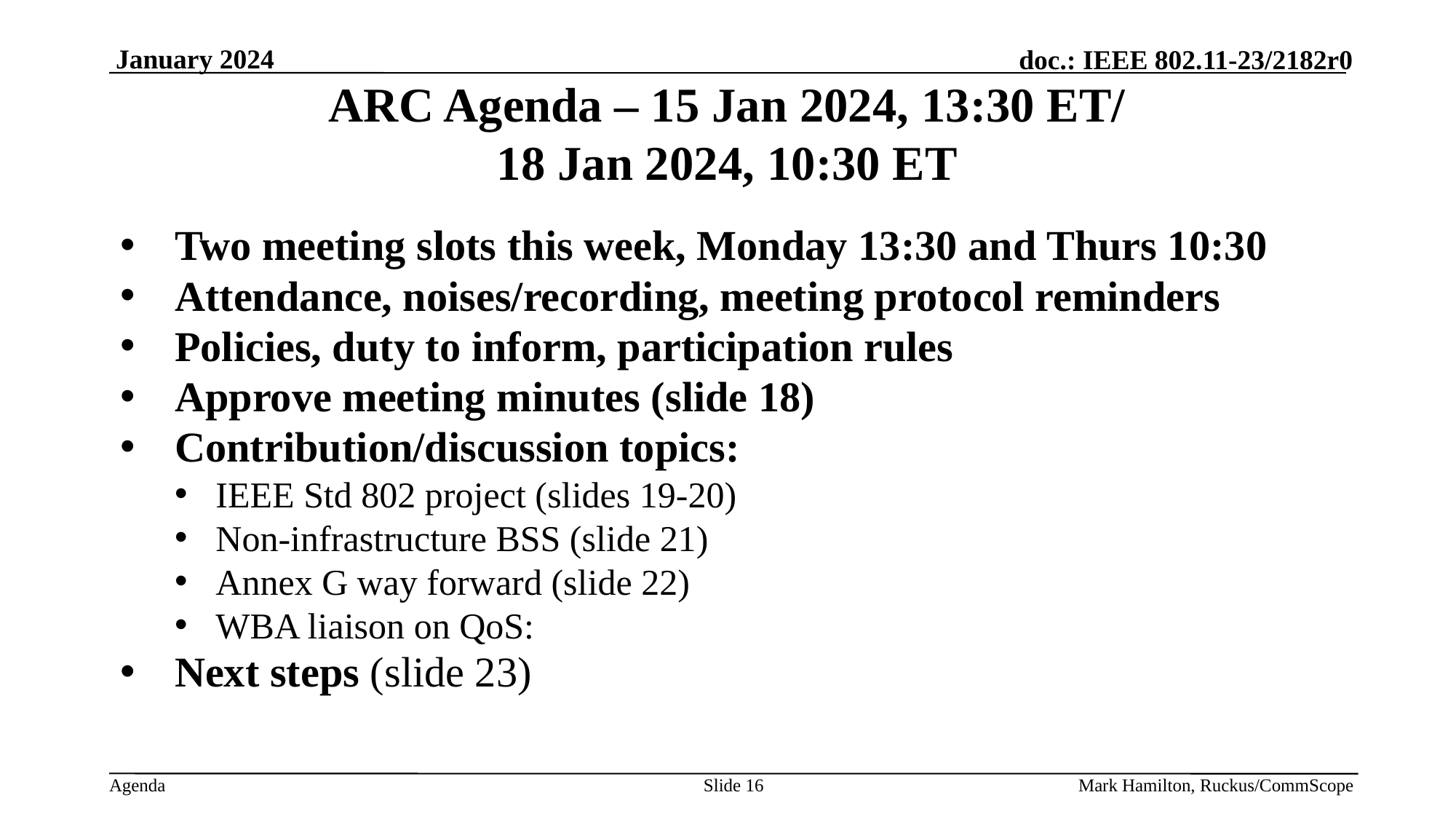

# ARC Agenda – 15 Jan 2024, 13:30 ET/ 18 Jan 2024, 10:30 ET
Two meeting slots this week, Monday 13:30 and Thurs 10:30
Attendance, noises/recording, meeting protocol reminders
Policies, duty to inform, participation rules
Approve meeting minutes (slide 18)
Contribution/discussion topics:
IEEE Std 802 project (slides 19-20)
Non-infrastructure BSS (slide 21)
Annex G way forward (slide 22)
WBA liaison on QoS:
Next steps (slide 23)

Slide 16